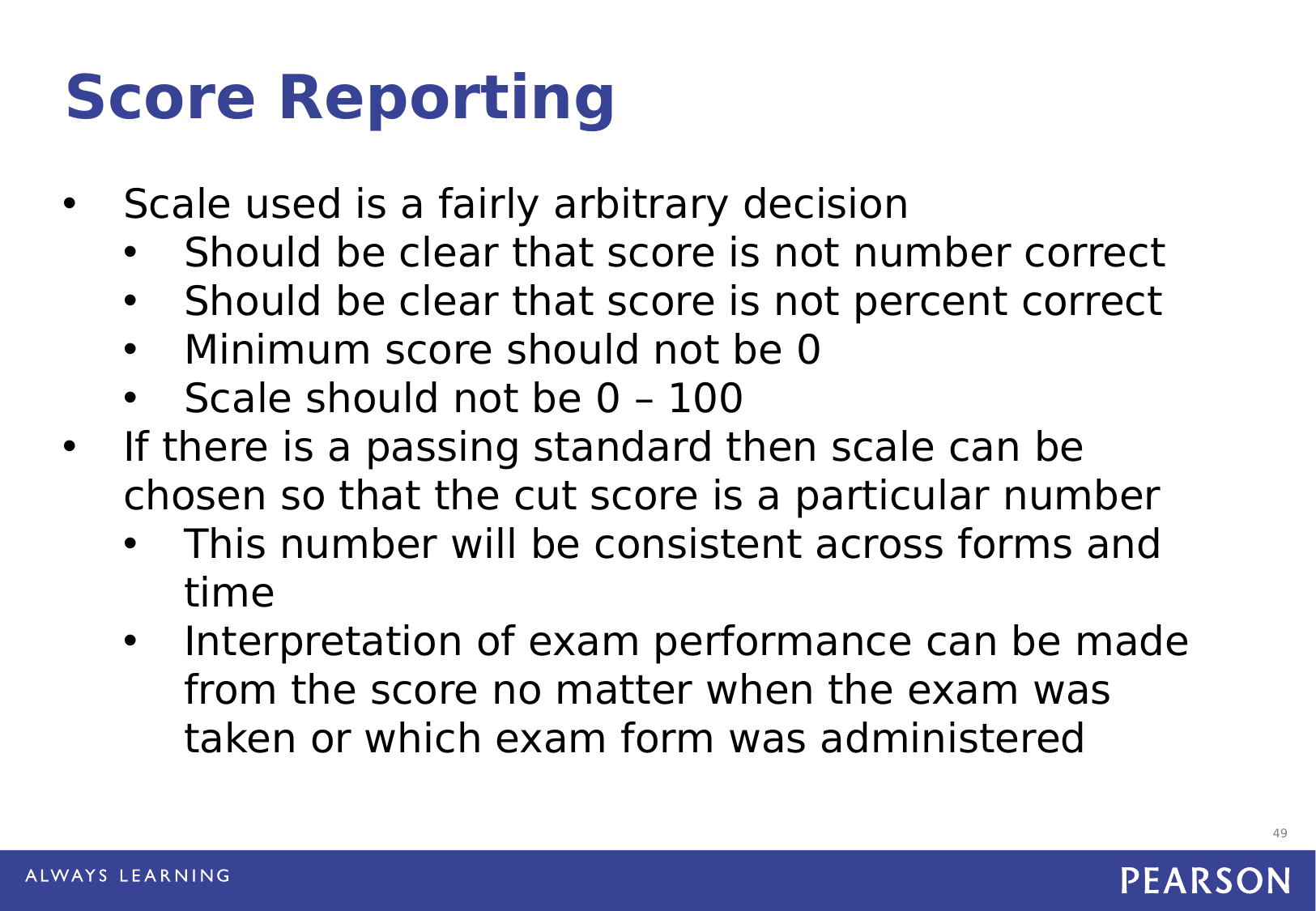

Score Reporting
Scale used is a fairly arbitrary decision
Should be clear that score is not number correct
Should be clear that score is not percent correct
Minimum score should not be 0
Scale should not be 0 – 100
If there is a passing standard then scale can be chosen so that the cut score is a particular number
This number will be consistent across forms and time
Interpretation of exam performance can be made from the score no matter when the exam was taken or which exam form was administered
49